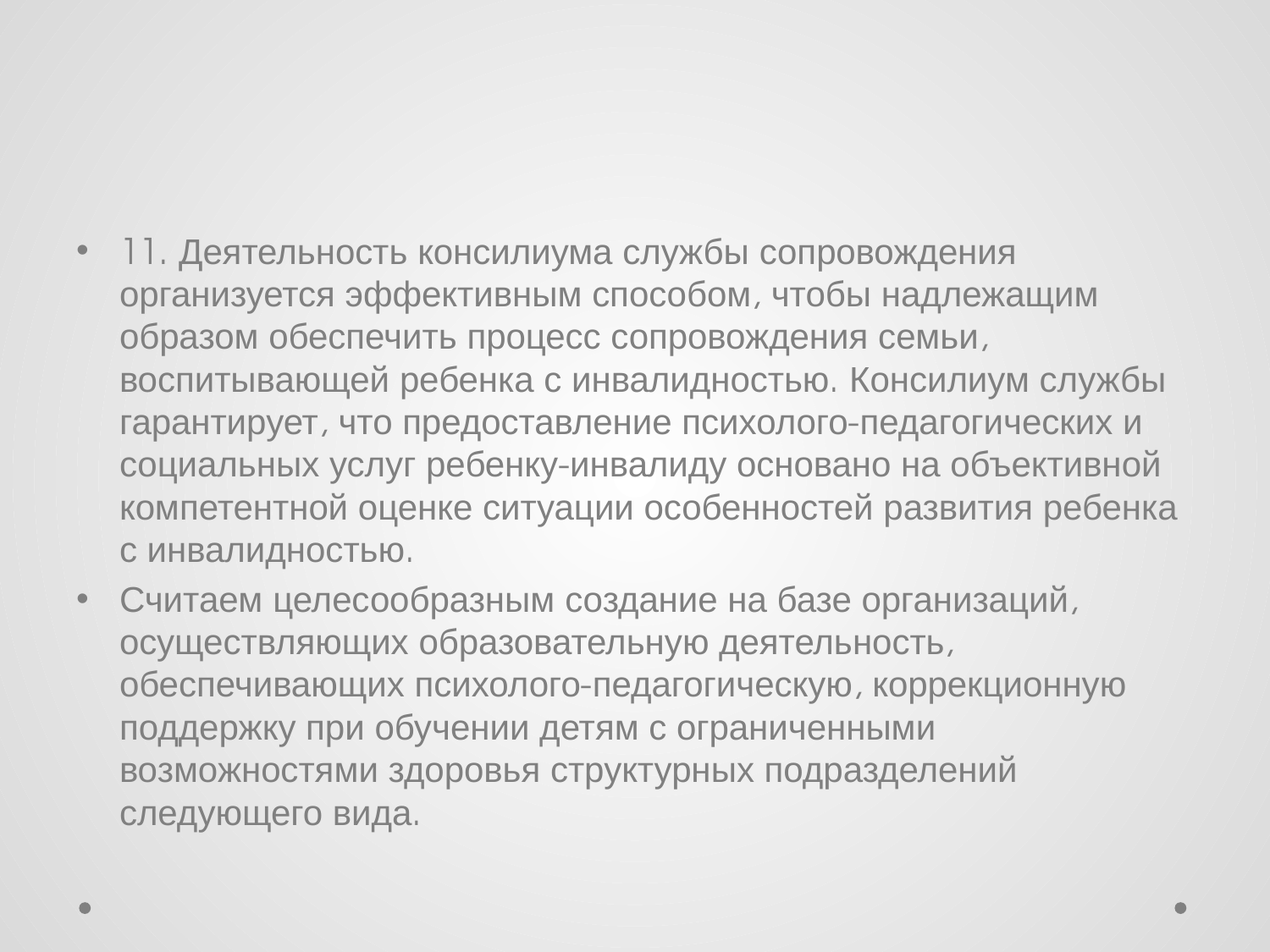

#
11. Деятельность консилиума службы сопровождения организуется эффективным способом, чтобы надлежащим образом обеспечить процесс сопровождения семьи, воспитывающей ребенка с инвалидностью. Консилиум службы гарантирует, что предоставление психолого-педагогических и социальных услуг ребенку-инвалиду основано на объективной компетентной оценке ситуации особенностей развития ребенка с инвалидностью.
Считаем целесообразным создание на базе организаций, осуществляющих образовательную деятельность, обеспечивающих психолого-педагогическую, коррекционную поддержку при обучении детям с ограниченными возможностями здоровья структурных подразделений следующего вида.